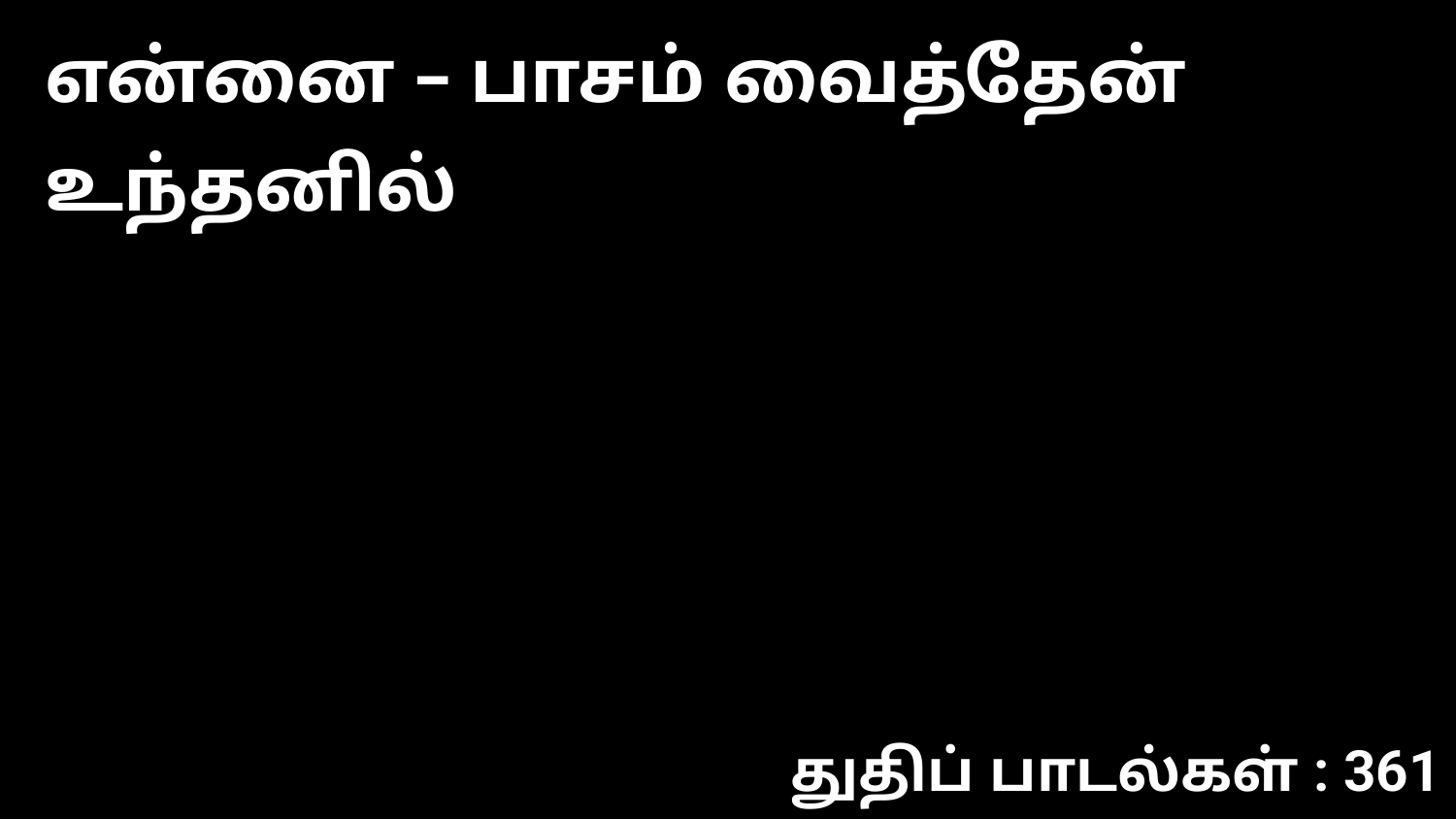

என்னை – பாசம் வைத்தேன் உந்தனில்
துதிப் பாடல்கள் : 361